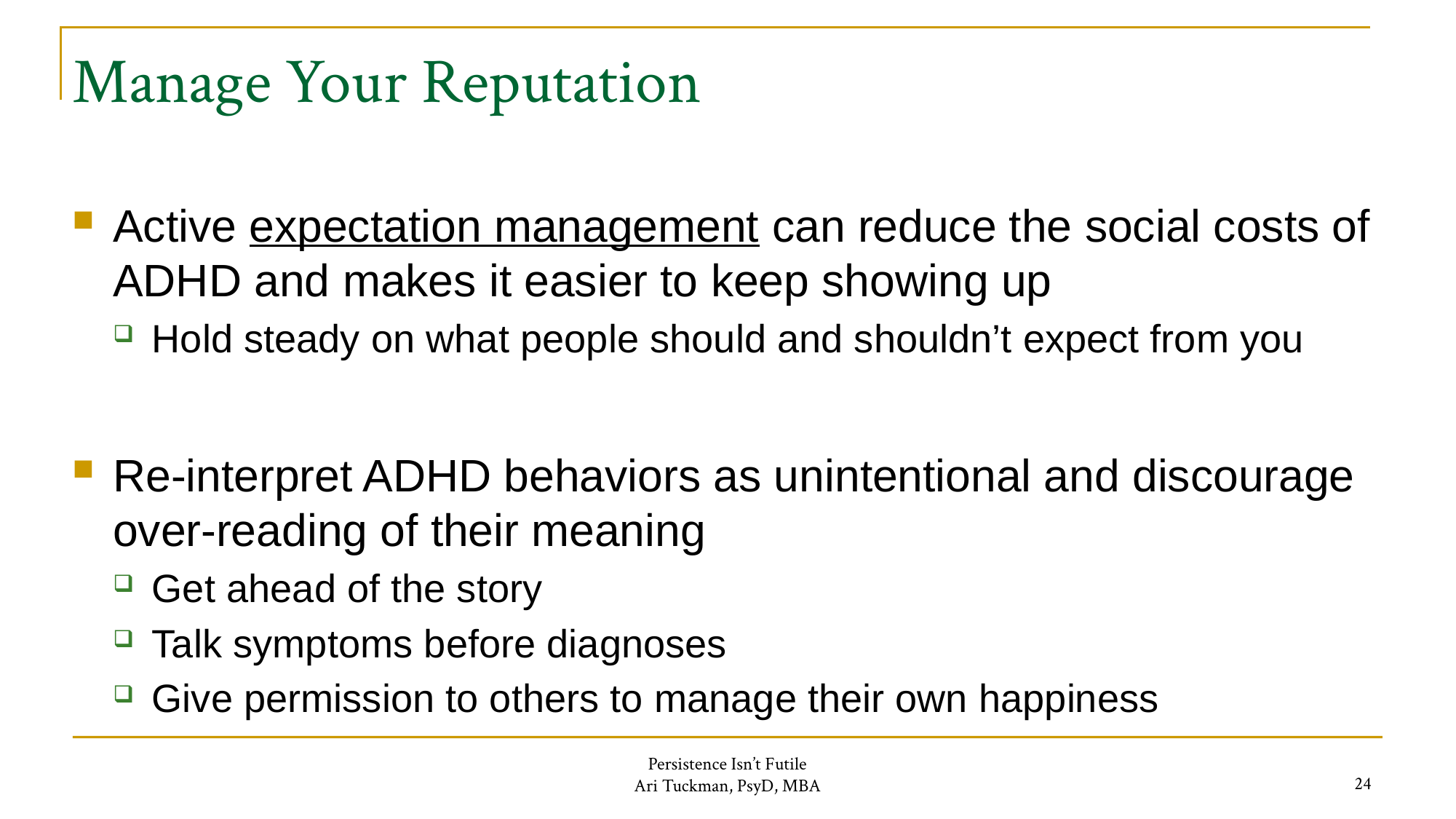

Manage Your Reputation
Active expectation management can reduce the social costs of ADHD and makes it easier to keep showing up
Hold steady on what people should and shouldn’t expect from you

Re-interpret ADHD behaviors as unintentional and discourage over-reading of their meaning
Get ahead of the story
Talk symptoms before diagnoses
Give permission to others to manage their own happiness
24
Persistence Isn’t Futile
Ari Tuckman, PsyD, MBA